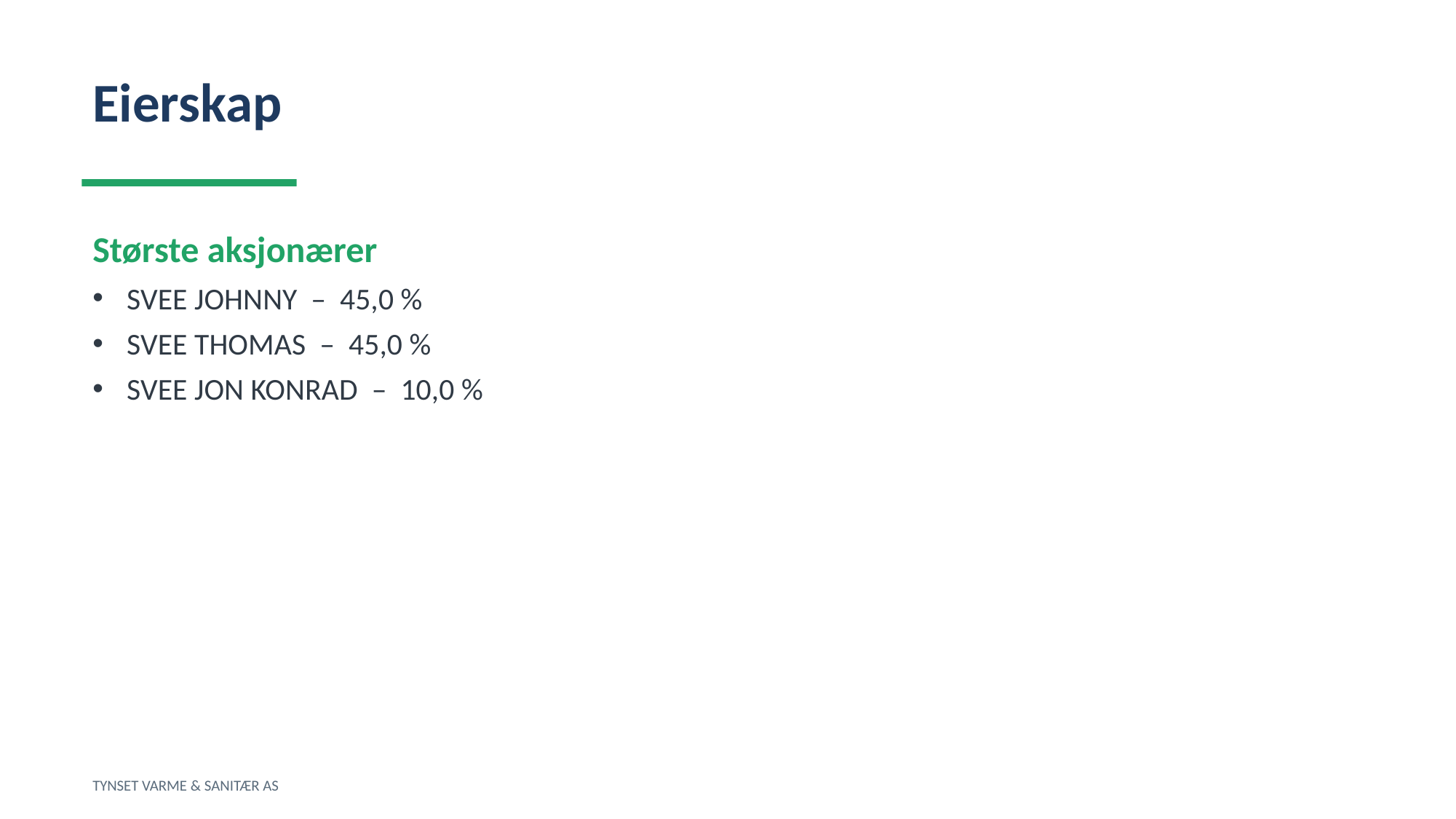

Eierskap

Største aksjonærer
SVEE JOHNNY  –  45,0 %
SVEE THOMAS  –  45,0 %
SVEE JON KONRAD  –  10,0 %
TYNSET VARME & SANITÆR AS